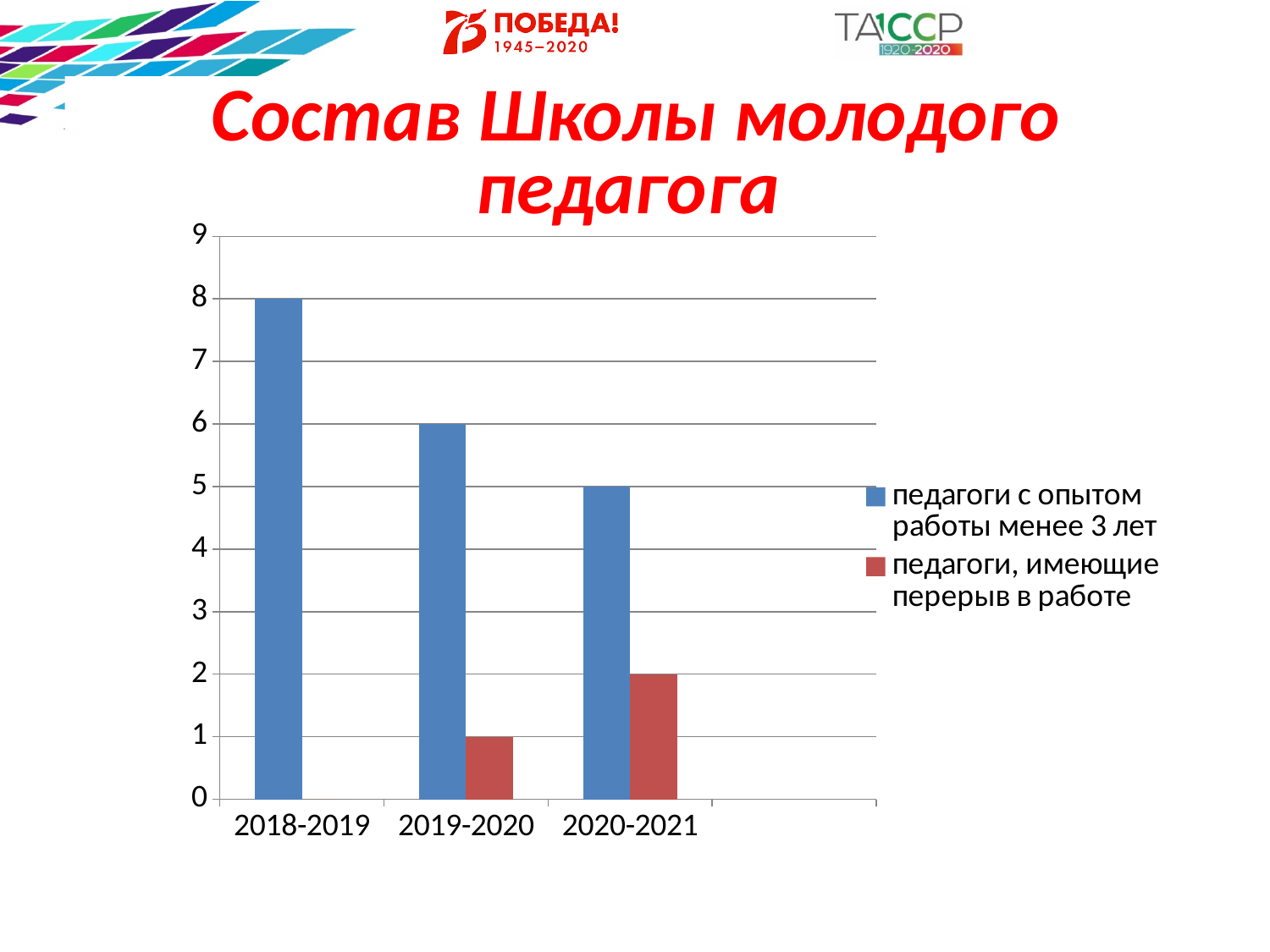

# Состав Школы молодого педагога

### Chart

| Category | педагоги с опытом работы менее 3 лет | педагоги, имеющие перерыв в работе |
|---|---|---|
| 2018-2019 | 8.0 | 0.0 |
| 2019-2020 | 6.0 | 1.0 |
| 2020-2021 | 5.0 | 2.0 |